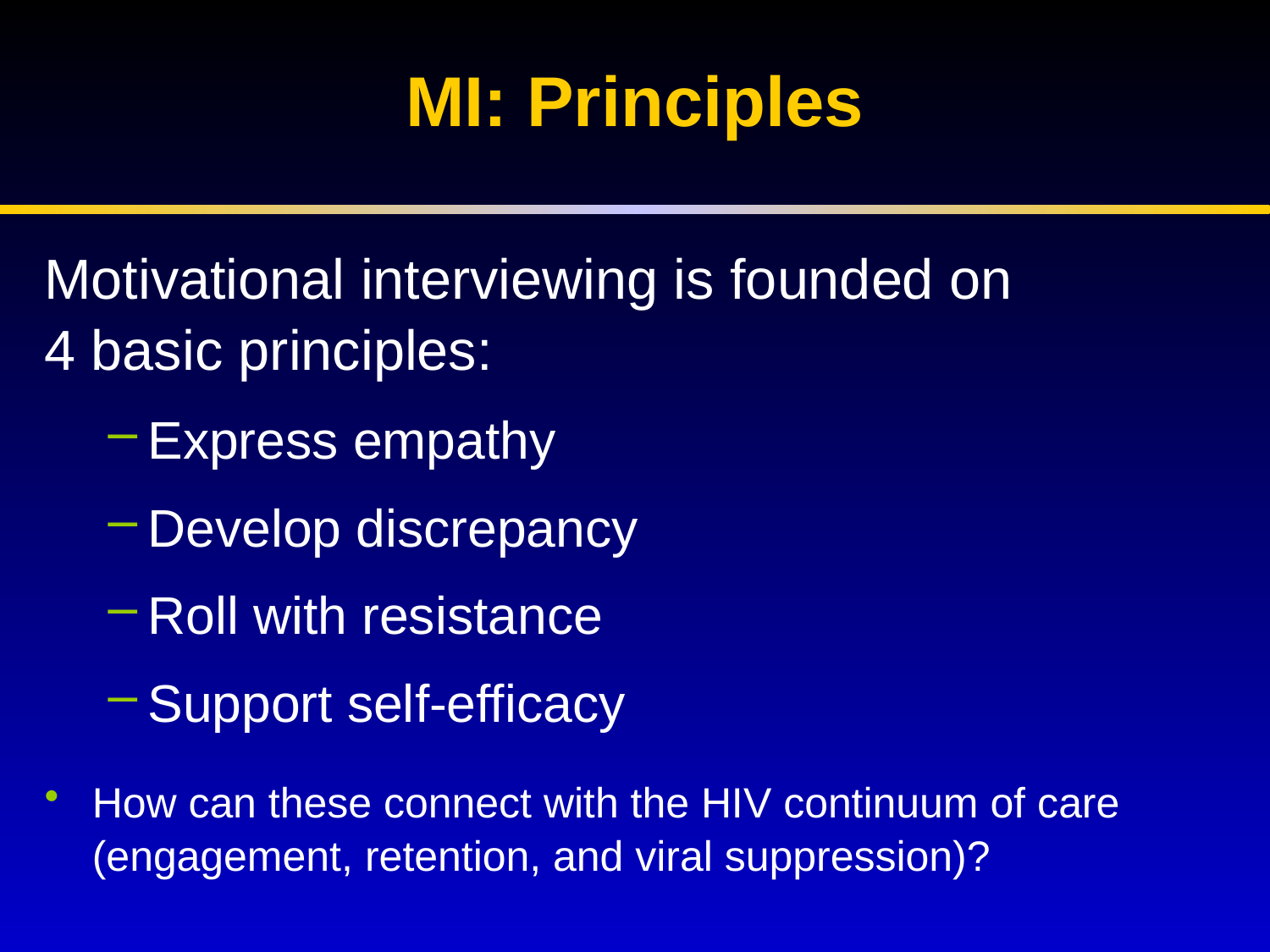

# MI: Principles
Motivational interviewing is founded on            4 basic principles:
Express empathy
Develop discrepancy
Roll with resistance
Support self-efficacy
How can these connect with the HIV continuum of care (engagement, retention, and viral suppression)?